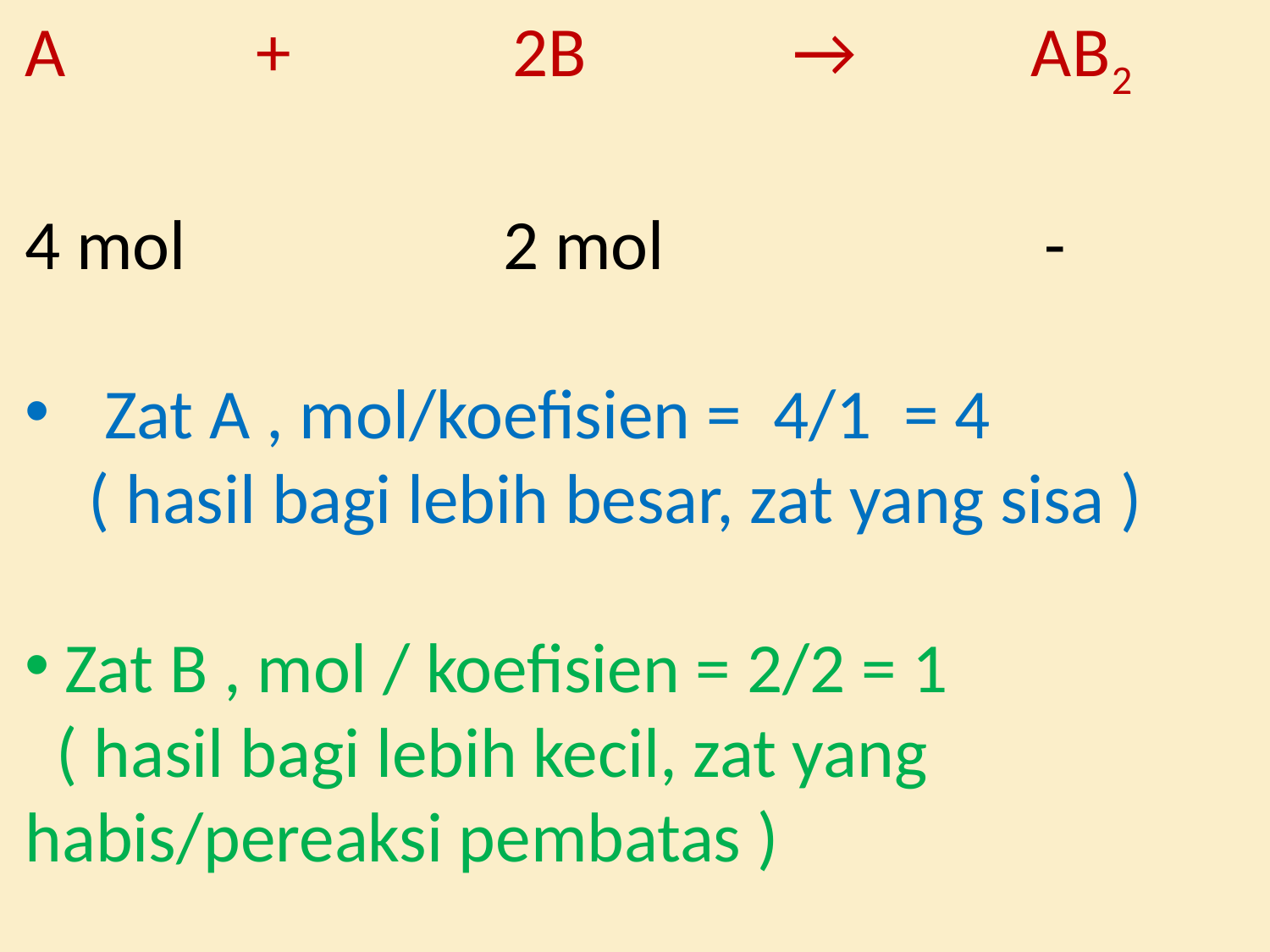

A            +              2B             →           AB2

4 mol                    2 mol                        -

Zat A , mol/koefisien =  4/1  = 4
    ( hasil bagi lebih besar, zat yang sisa )

Zat B , mol / koefisien = 2/2 = 1
  ( hasil bagi lebih kecil, zat yang      habis/pereaksi pembatas )